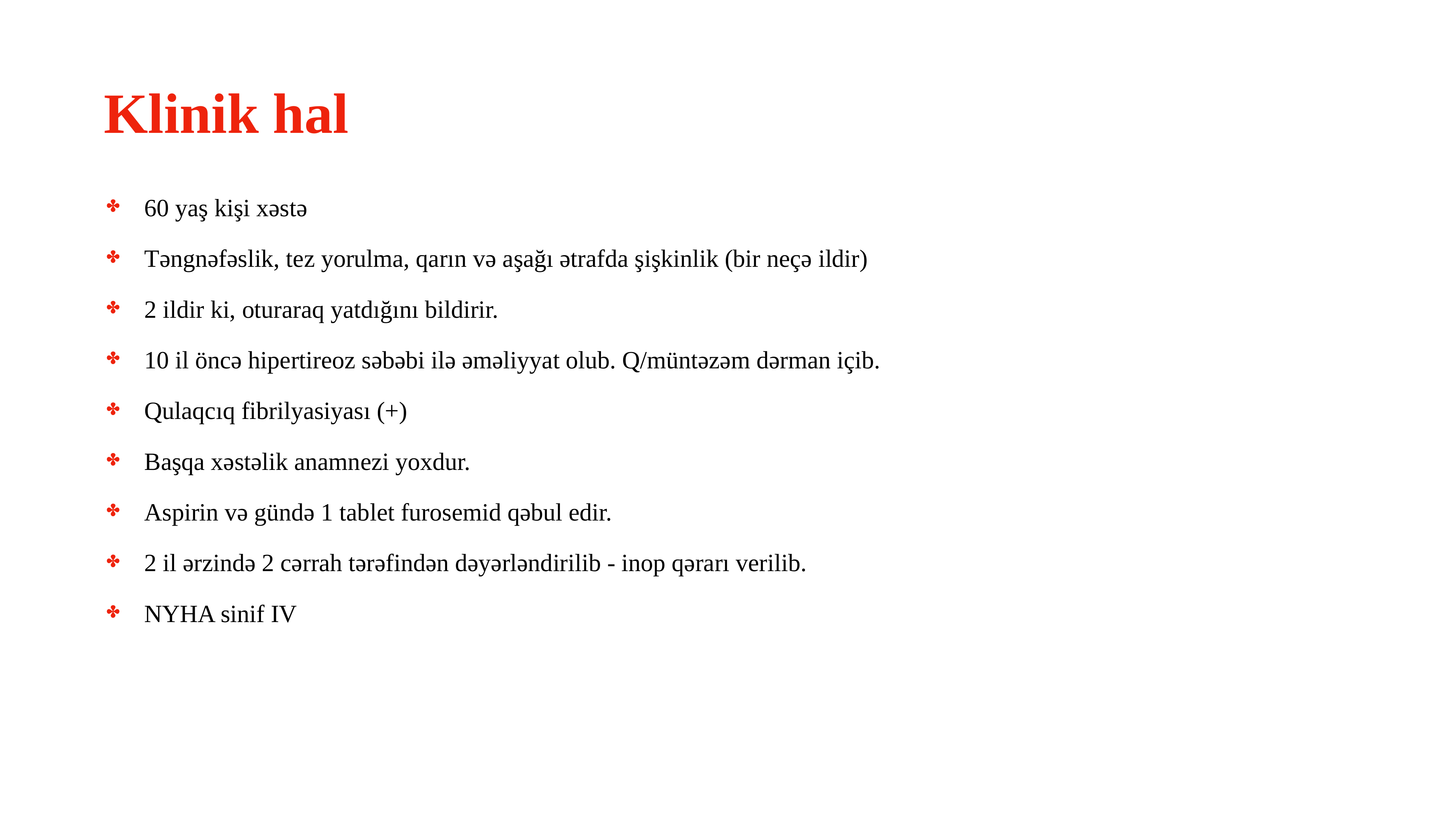

# Klinik hal
60 yaş kişi xəstə
Təngnəfəslik, tez yorulma, qarın və aşağı ətrafda şişkinlik (bir neçə ildir)
2 ildir ki, oturaraq yatdığını bildirir.
10 il öncə hipertireoz səbəbi ilə əməliyyat olub. Q/müntəzəm dərman içib.
Qulaqcıq fibrilyasiyası (+)
Başqa xəstəlik anamnezi yoxdur.
Aspirin və gündə 1 tablet furosemid qəbul edir.
2 il ərzində 2 cərrah tərəfindən dəyərləndirilib - inop qərarı verilib.
NYHA sinif IV